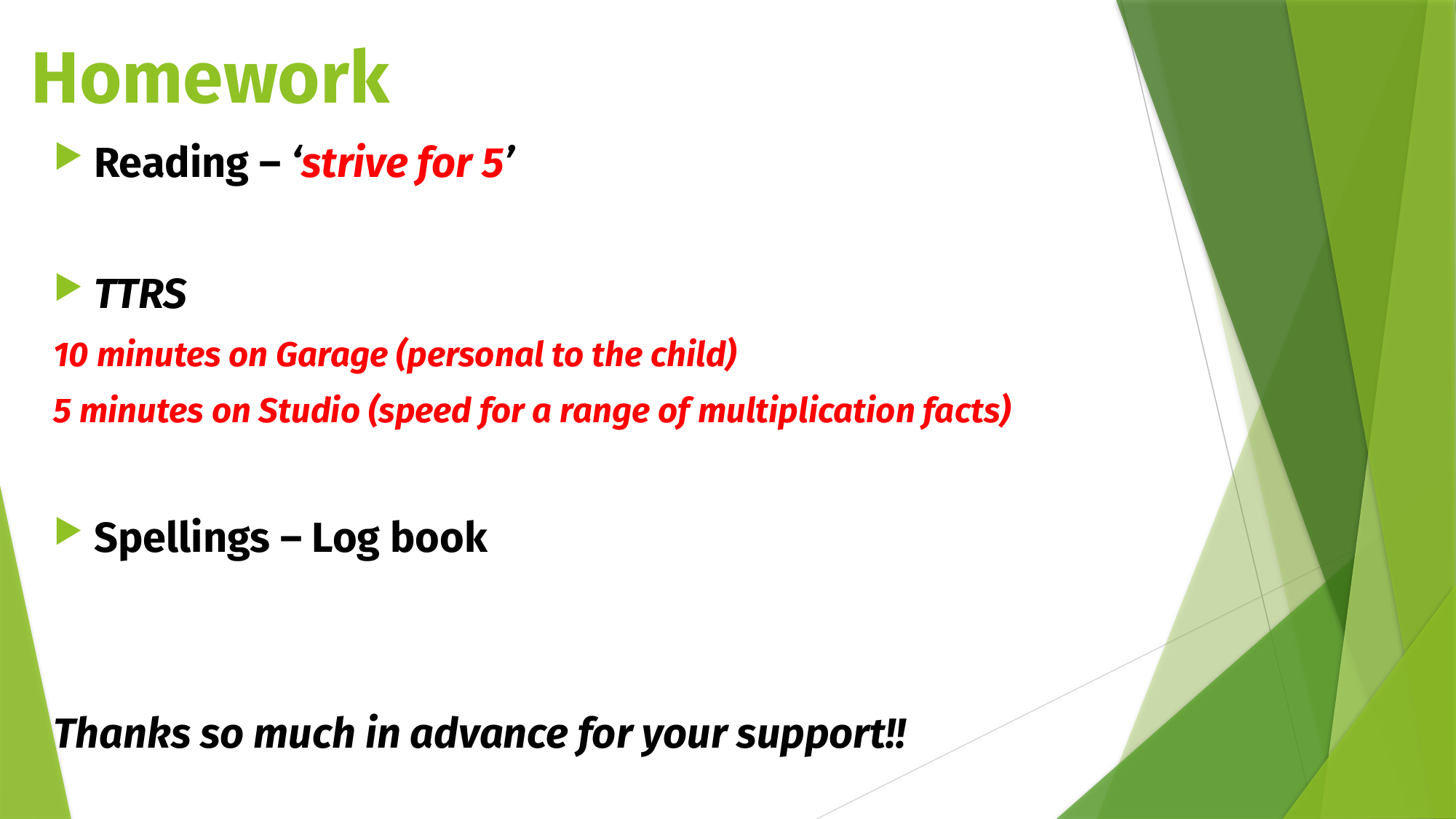

# Homework
Reading – ‘strive for 5’

TTRS
10 minutes on Garage (personal to the child)
5 minutes on Studio (speed for a range of multiplication facts)

Spellings – Log book

Thanks so much in advance for your support!!